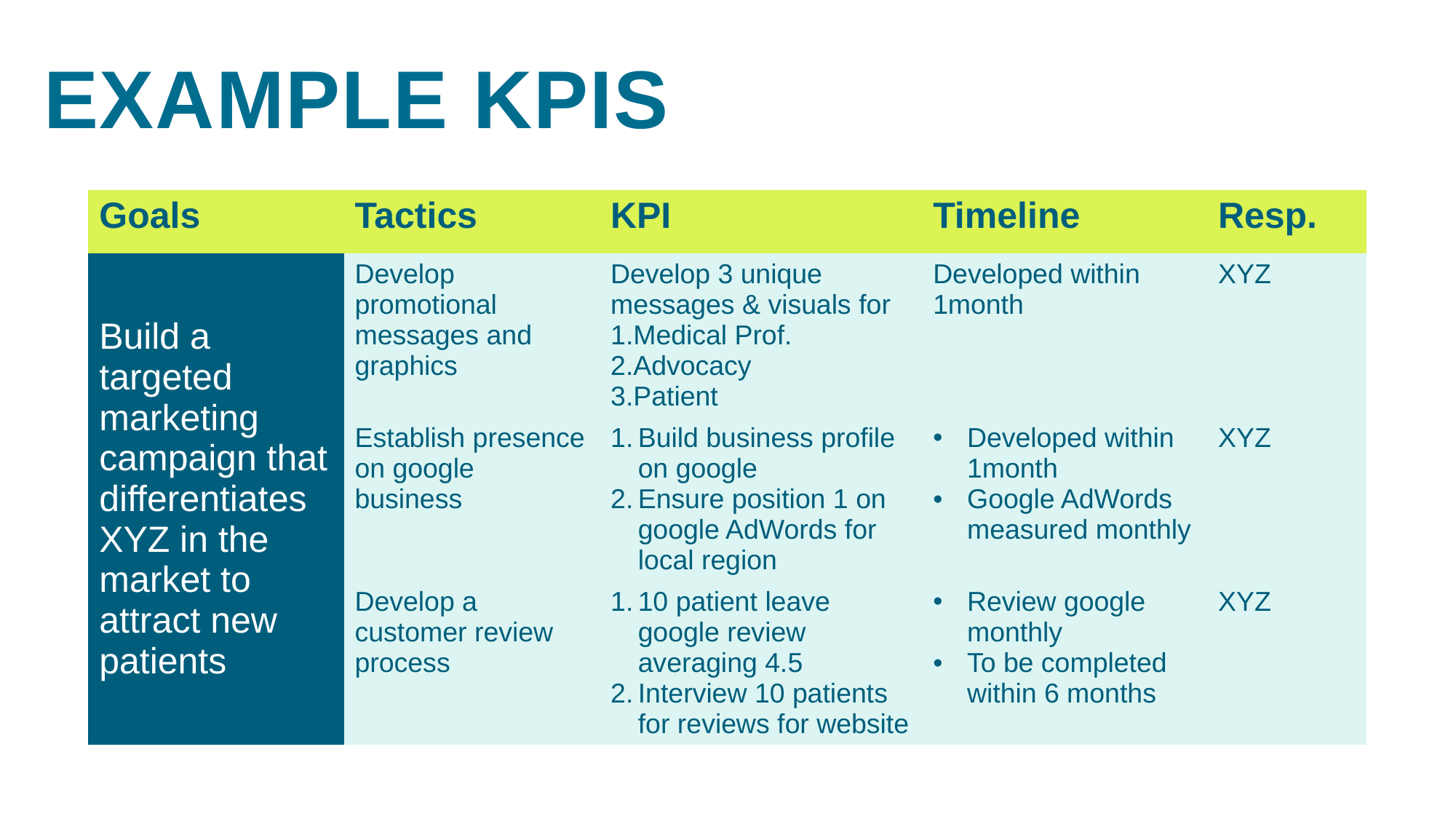

Example KPIs
| Goals | Tactics | KPI | Timeline | Resp. |
| --- | --- | --- | --- | --- |
| Build a targeted marketing campaign that differentiates XYZ in the market to attract new patients | Develop promotional messages and graphics | Develop 3 unique messages & visuals for Medical Prof. Advocacy Patient | Developed within 1month | XYZ |
|  | Establish presence on google business | Build business profile on google Ensure position 1 on google AdWords for local region | Developed within 1month Google AdWords measured monthly | XYZ |
|  | Develop a customer review process | 10 patient leave google review averaging 4.5 Interview 10 patients for reviews for website | Review google monthly To be completed within 6 months | XYZ |